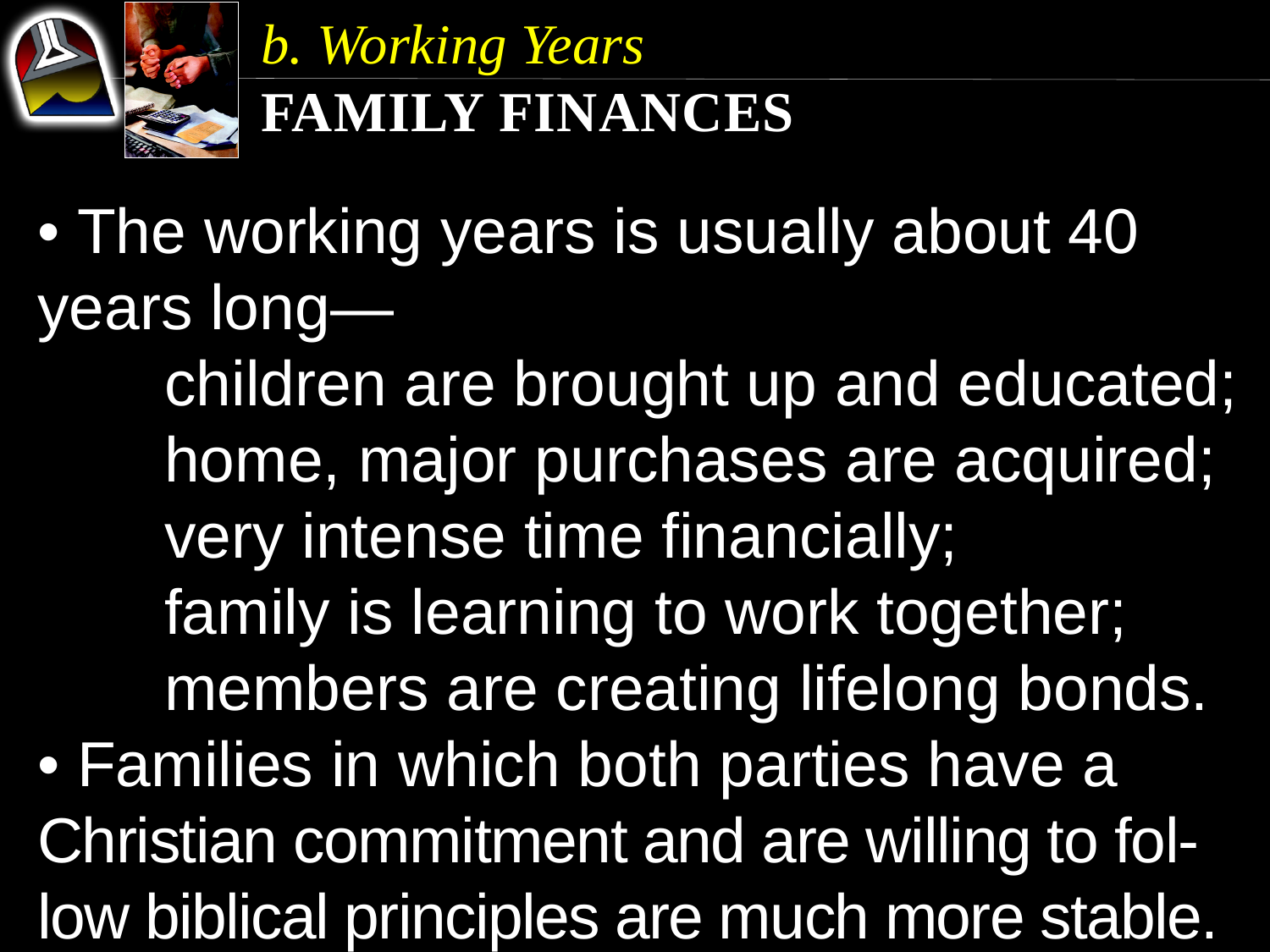

b. Working Years
Family Finances
• The working years is usually about 40 years long—
	children are brought up and educated;
	home, major purchases are acquired;
	very intense time financially;
	family is learning to work together;
	members are creating lifelong bonds.
• Families in which both parties have a Christian commitment and are willing to fol-low biblical principles are much more stable.